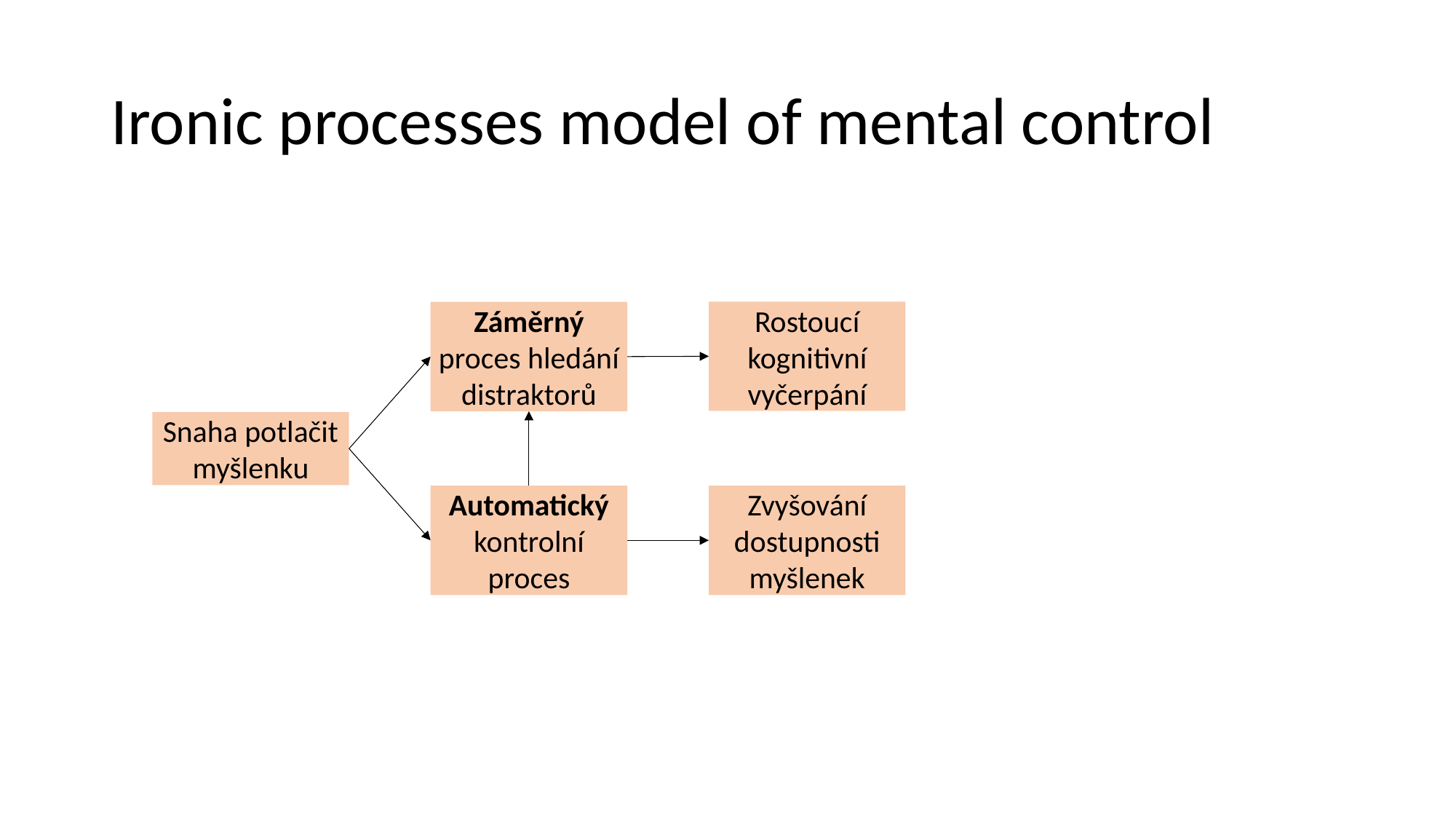

# Ironic processes model of mental control
Rostoucí kognitivní vyčerpání
Záměrný proces hledání distraktorů
Snaha potlačit myšlenku
Automatický kontrolní proces
Zvyšování dostupnosti myšlenek